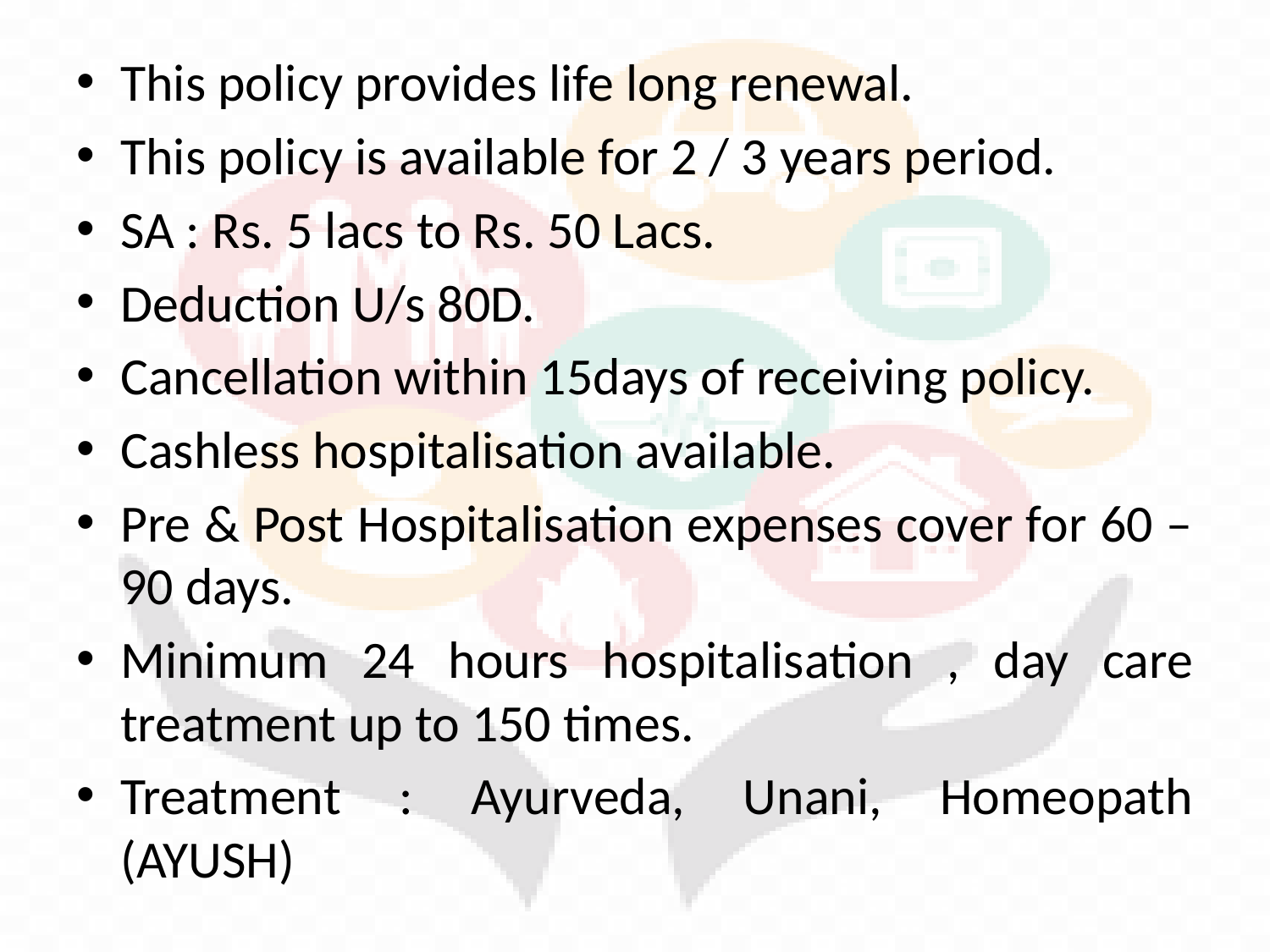

#
This policy provides life long renewal.
This policy is available for 2 / 3 years period.
SA : Rs. 5 lacs to Rs. 50 Lacs.
Deduction U/s 80D.
Cancellation within 15days of receiving policy.
Cashless hospitalisation available.
Pre & Post Hospitalisation expenses cover for 60 – 90 days.
Minimum 24 hours hospitalisation , day care treatment up to 150 times.
Treatment : Ayurveda, Unani, Homeopath (AYUSH)